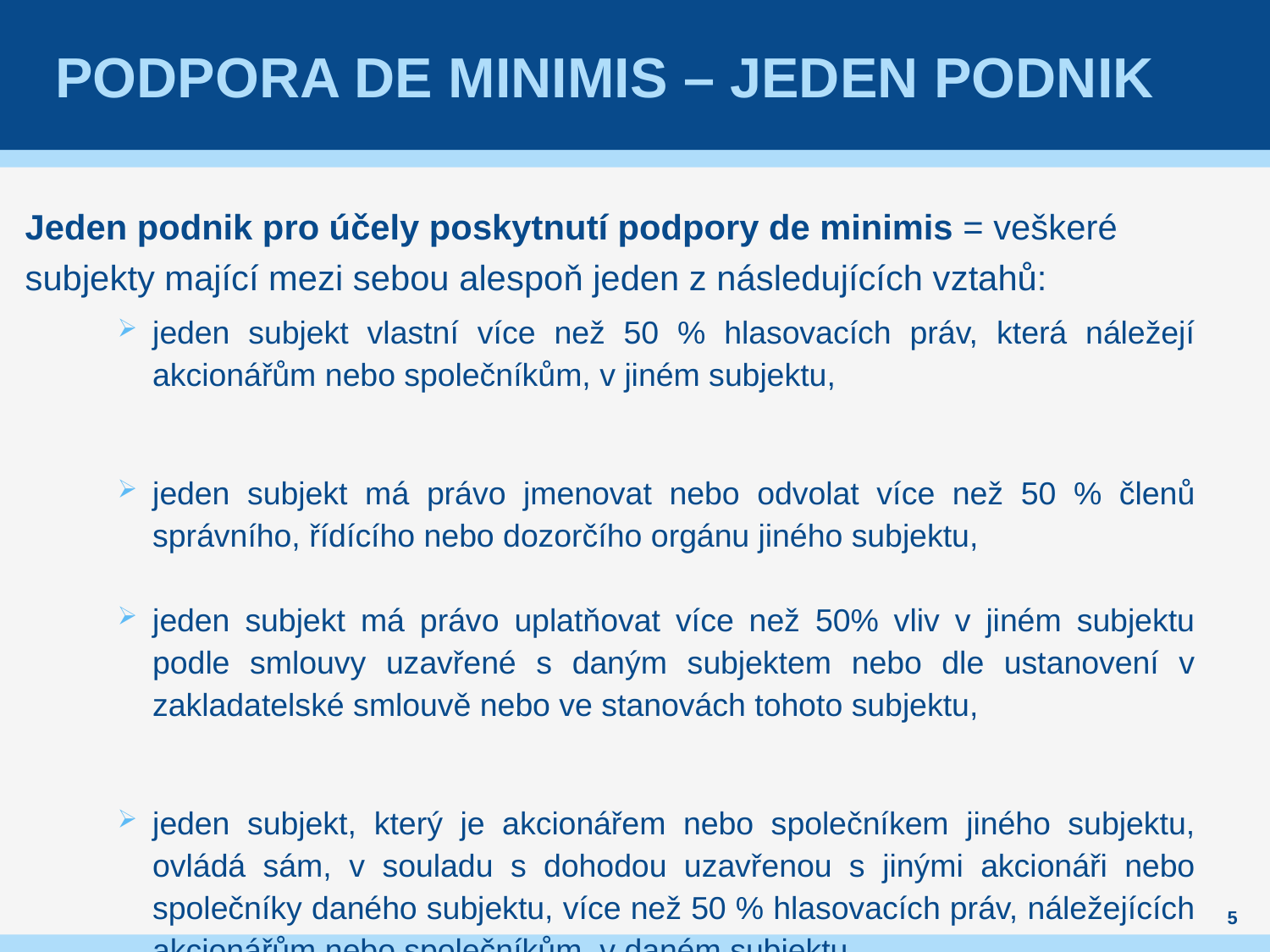

# Podpora de minimis – jeden podnik
Jeden podnik pro účely poskytnutí podpory de minimis = veškeré subjekty mající mezi sebou alespoň jeden z následujících vztahů:
jeden subjekt vlastní více než 50 % hlasovacích práv, která náležejí akcionářům nebo společníkům, v jiném subjektu,

jeden subjekt má právo jmenovat nebo odvolat více než 50 % členů správního, řídícího nebo dozorčího orgánu jiného subjektu,

jeden subjekt má právo uplatňovat více než 50% vliv v jiném subjektu podle smlouvy uzavřené s daným subjektem nebo dle ustanovení v zakladatelské smlouvě nebo ve stanovách tohoto subjektu,

jeden subjekt, který je akcionářem nebo společníkem jiného subjektu, ovládá sám, v souladu s dohodou uzavřenou s jinými akcionáři nebo společníky daného subjektu, více než 50 % hlasovacích práv, náležejících akcionářům nebo společníkům, v daném subjektu.

5